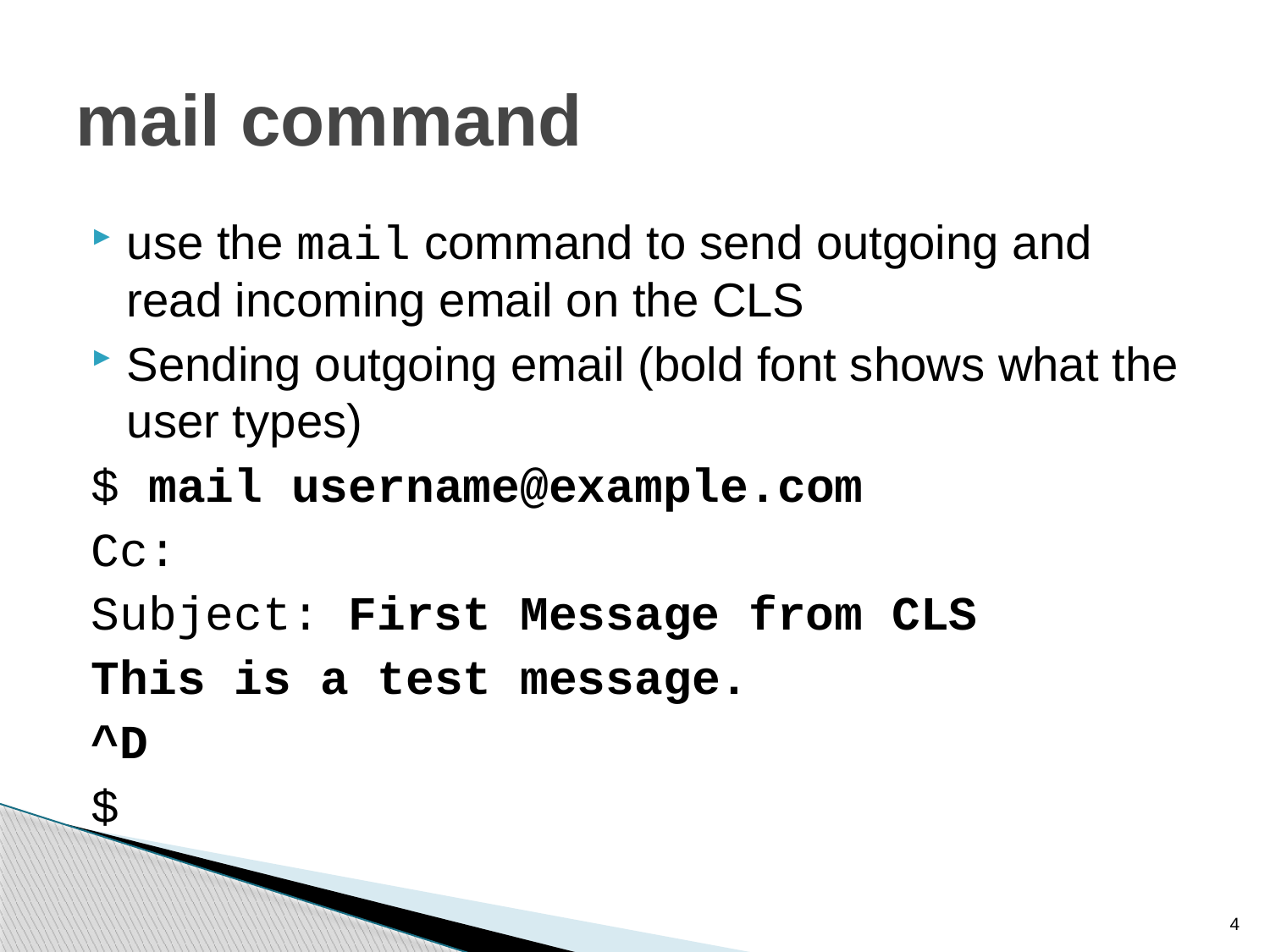

# mail command
use the mail command to send outgoing and read incoming email on the CLS
Sending outgoing email (bold font shows what the user types)
$ mail username@example.com
Cc:
Subject: First Message from CLS
This is a test message.
^D
$

4